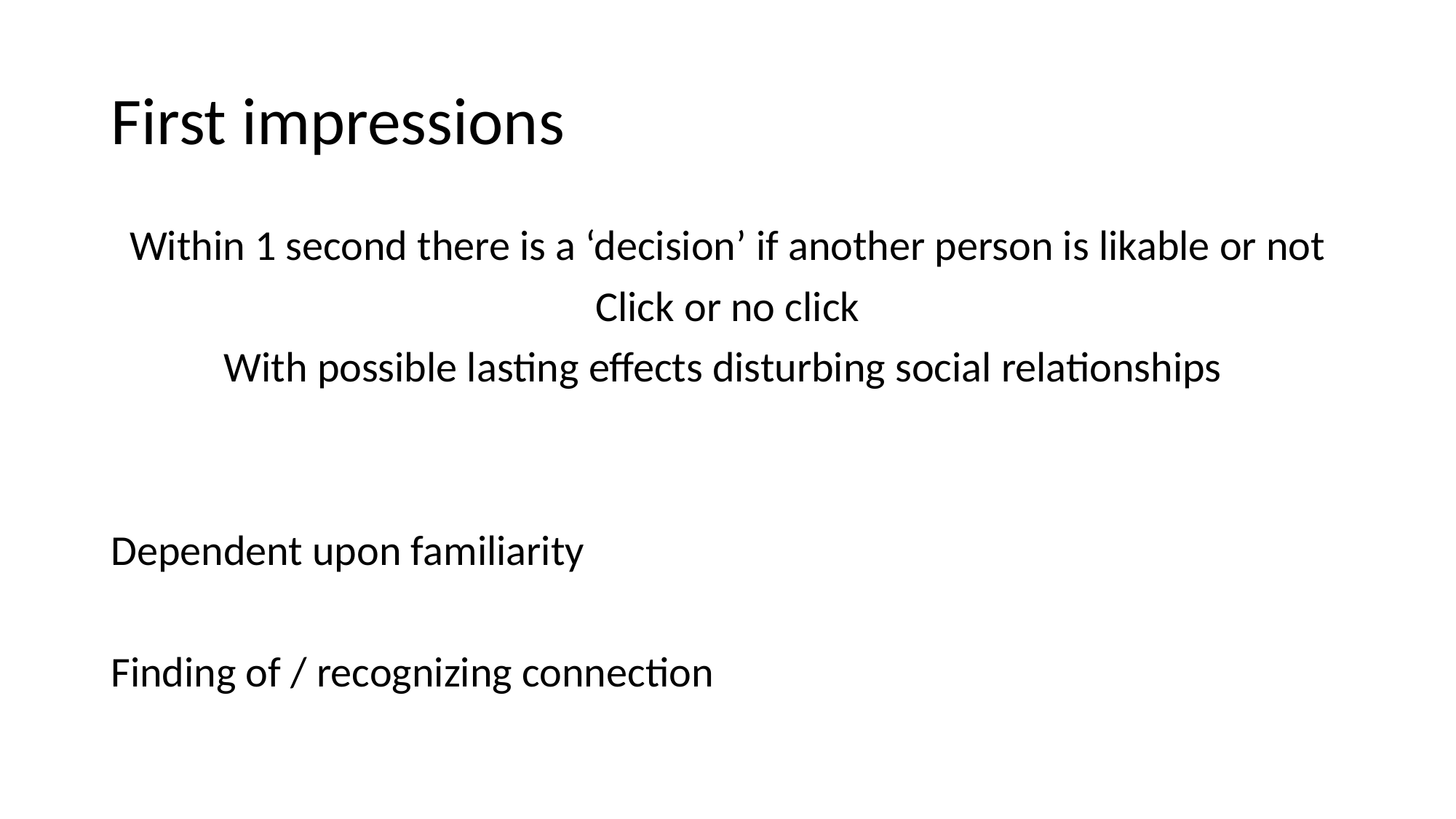

# First impressions
Within 1 second there is a ‘decision’ if another person is likable or not
Click or no click
With possible lasting effects disturbing social relationships

Dependent upon familiarity

Finding of / recognizing connection